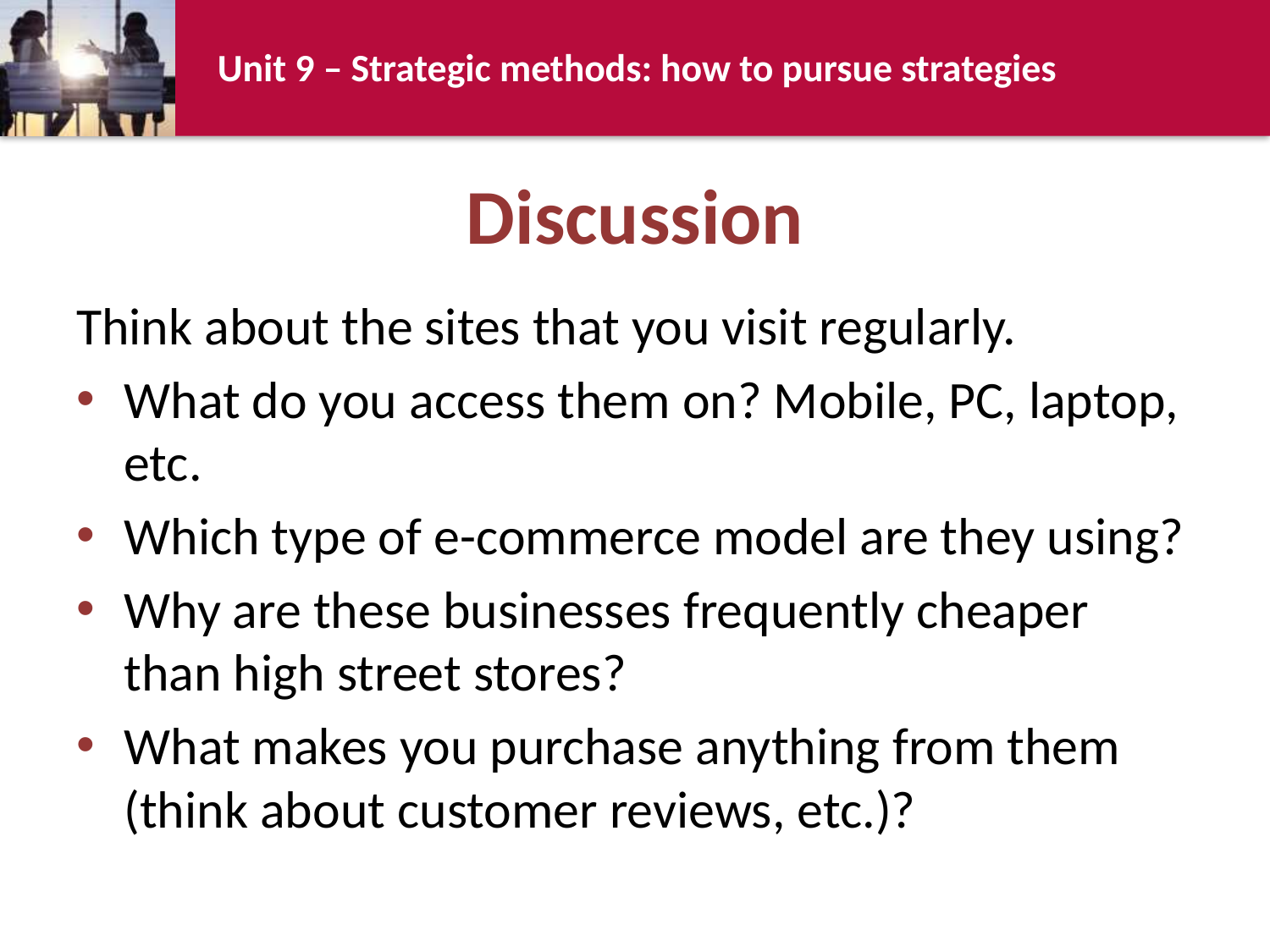

# Discussion
Think about the sites that you visit regularly.
What do you access them on? Mobile, PC, laptop, etc.
Which type of e-commerce model are they using?
Why are these businesses frequently cheaper than high street stores?
What makes you purchase anything from them (think about customer reviews, etc.)?